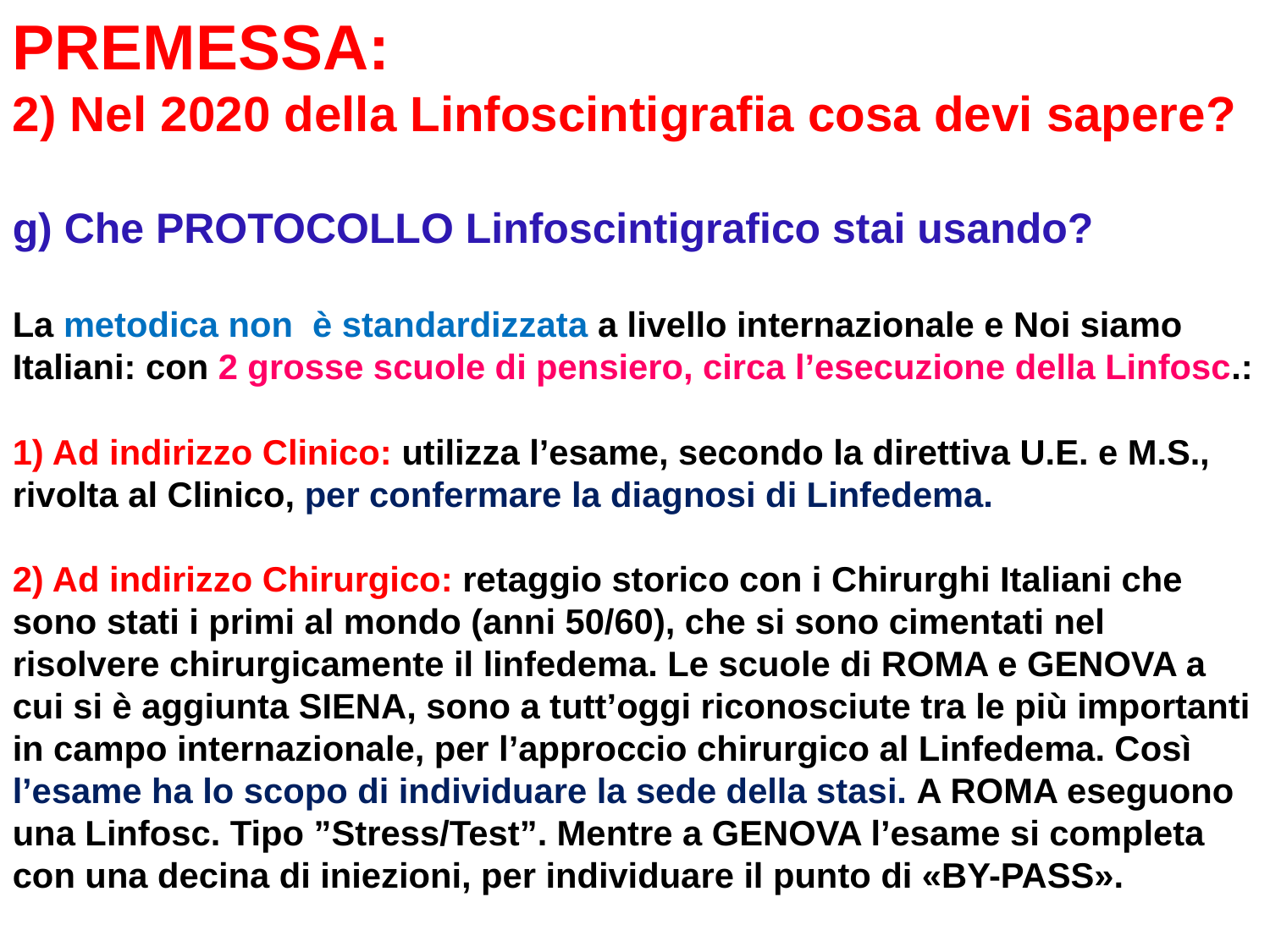

PREMESSA:
2) Nel 2020 della Linfoscintigrafia cosa devi sapere?

g) Che PROTOCOLLO Linfoscintigrafico stai usando?

La metodica non  è standardizzata a livello internazionale e Noi siamo Italiani: con 2 grosse scuole di pensiero, circa l’esecuzione della Linfosc.:

1) Ad indirizzo Clinico: utilizza l’esame, secondo la direttiva U.E. e M.S., rivolta al Clinico, per confermare la diagnosi di Linfedema.

2) Ad indirizzo Chirurgico: retaggio storico con i Chirurghi Italiani che sono stati i primi al mondo (anni 50/60), che si sono cimentati nel risolvere chirurgicamente il linfedema. Le scuole di ROMA e GENOVA a cui si è aggiunta SIENA, sono a tutt’oggi riconosciute tra le più importanti in campo internazionale, per l’approccio chirurgico al Linfedema. Così l’esame ha lo scopo di individuare la sede della stasi. A ROMA eseguono una Linfosc. Tipo ”Stress/Test”. Mentre a GENOVA l’esame si completa con una decina di iniezioni, per individuare il punto di «BY-PASS».